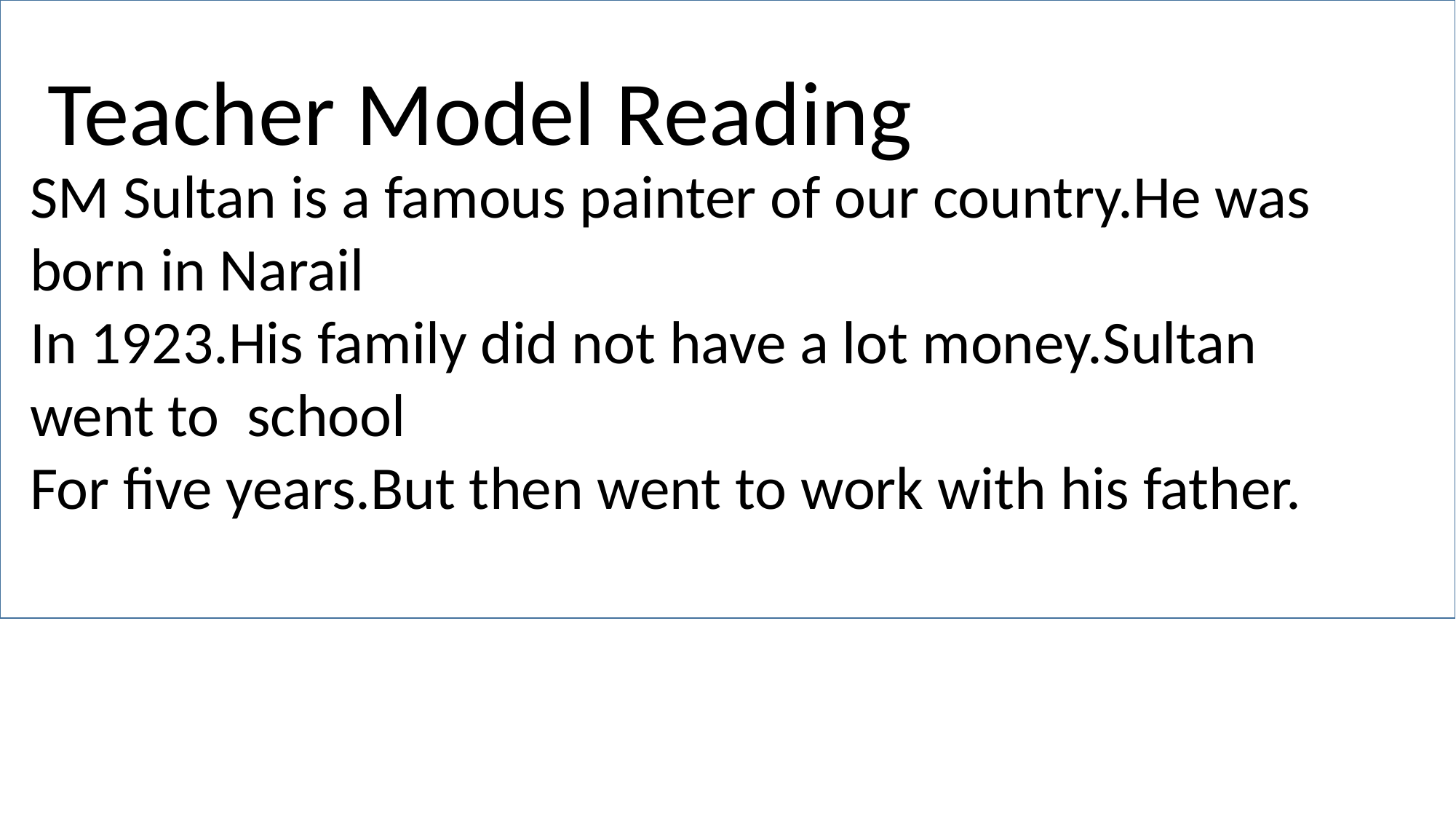

Teacher Model Reading
SM Sultan is a famous painter of our country.He was born in Narail
In 1923.His family did not have a lot money.Sultan went to  school
For five years.But then went to work with his father.